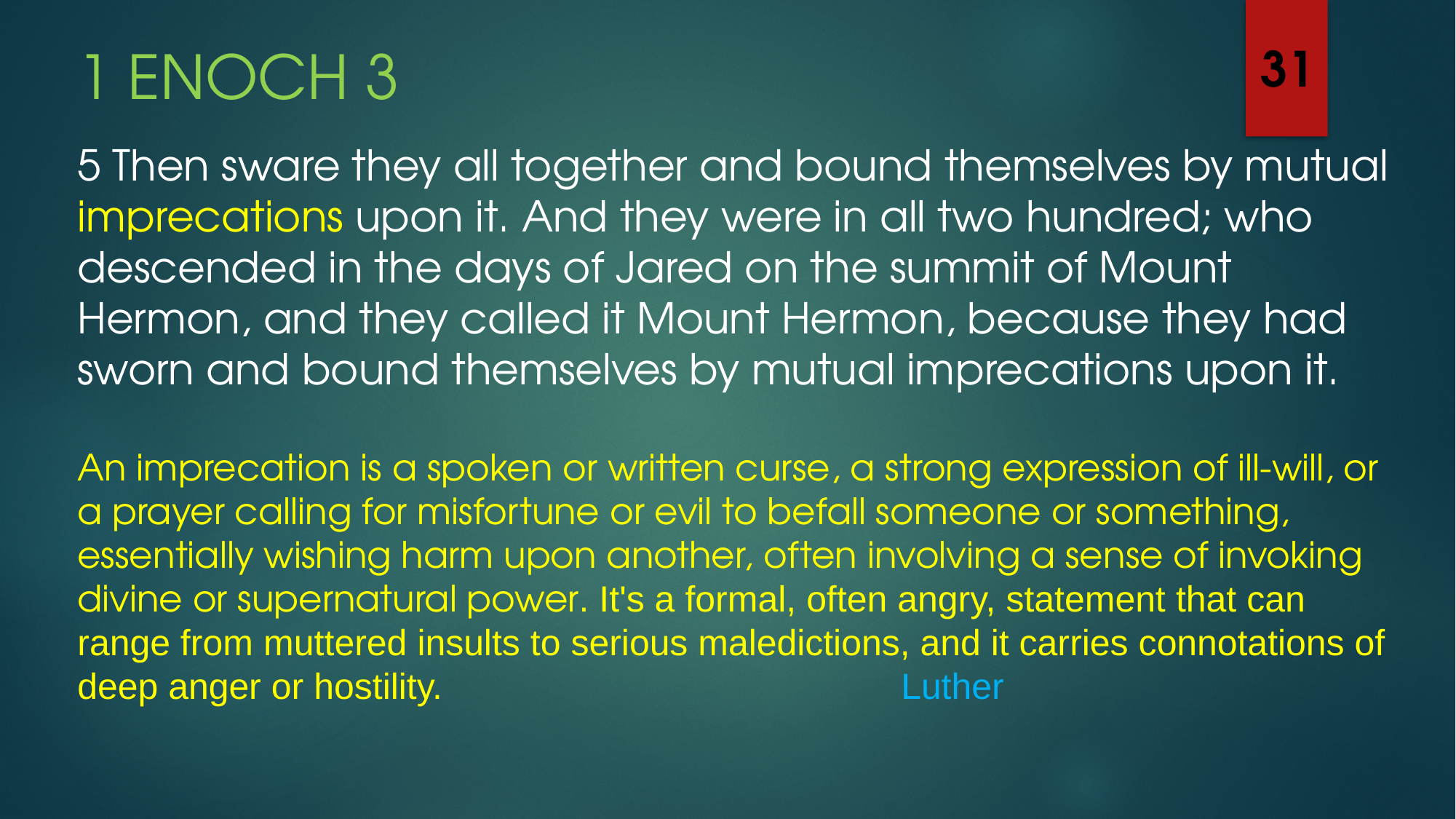

1 Enoch 3
31
5 Then sware they all together and bound themselves by mutual imprecations upon it. And they were in all two hundred; who descended in the days of Jared on the summit of Mount Hermon, and they called it Mount Hermon, because they had sworn and bound themselves by mutual imprecations upon it.

An imprecation is a spoken or written curse, a strong expression of ill-will, or a prayer calling for misfortune or evil to befall someone or something, essentially wishing harm upon another, often involving a sense of invoking divine or supernatural power. It's a formal, often angry, statement that can range from muttered insults to serious maledictions, and it carries connotations of deep anger or hostility.                                             Luther